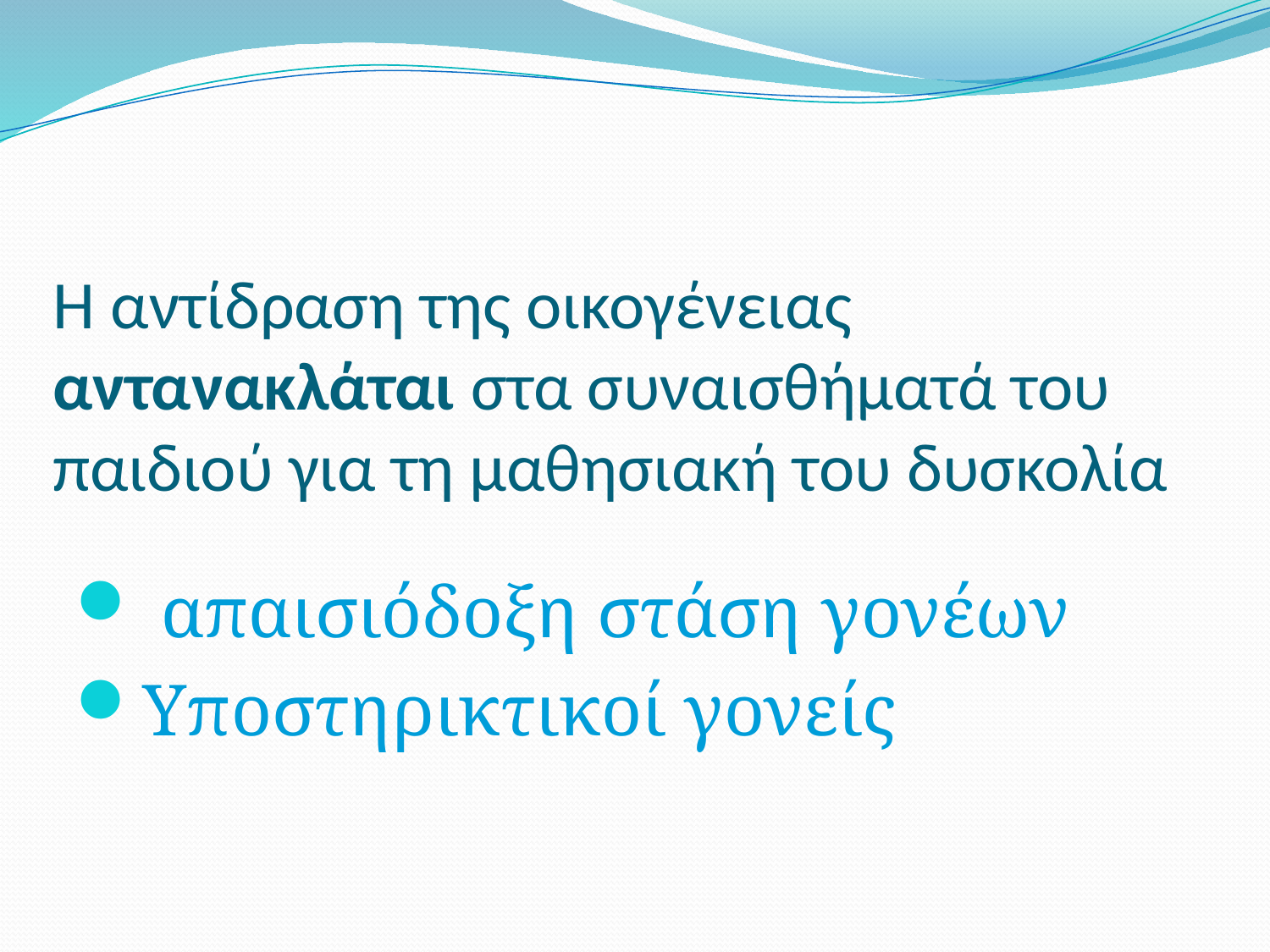

# Η αντίδραση της οικογένειας  αντανακλάται στα συναισθήματά του παιδιού για τη μαθησιακή του δυσκολία
 απαισιόδοξη στάση γονέων
Υποστηρικτικοί γονείς